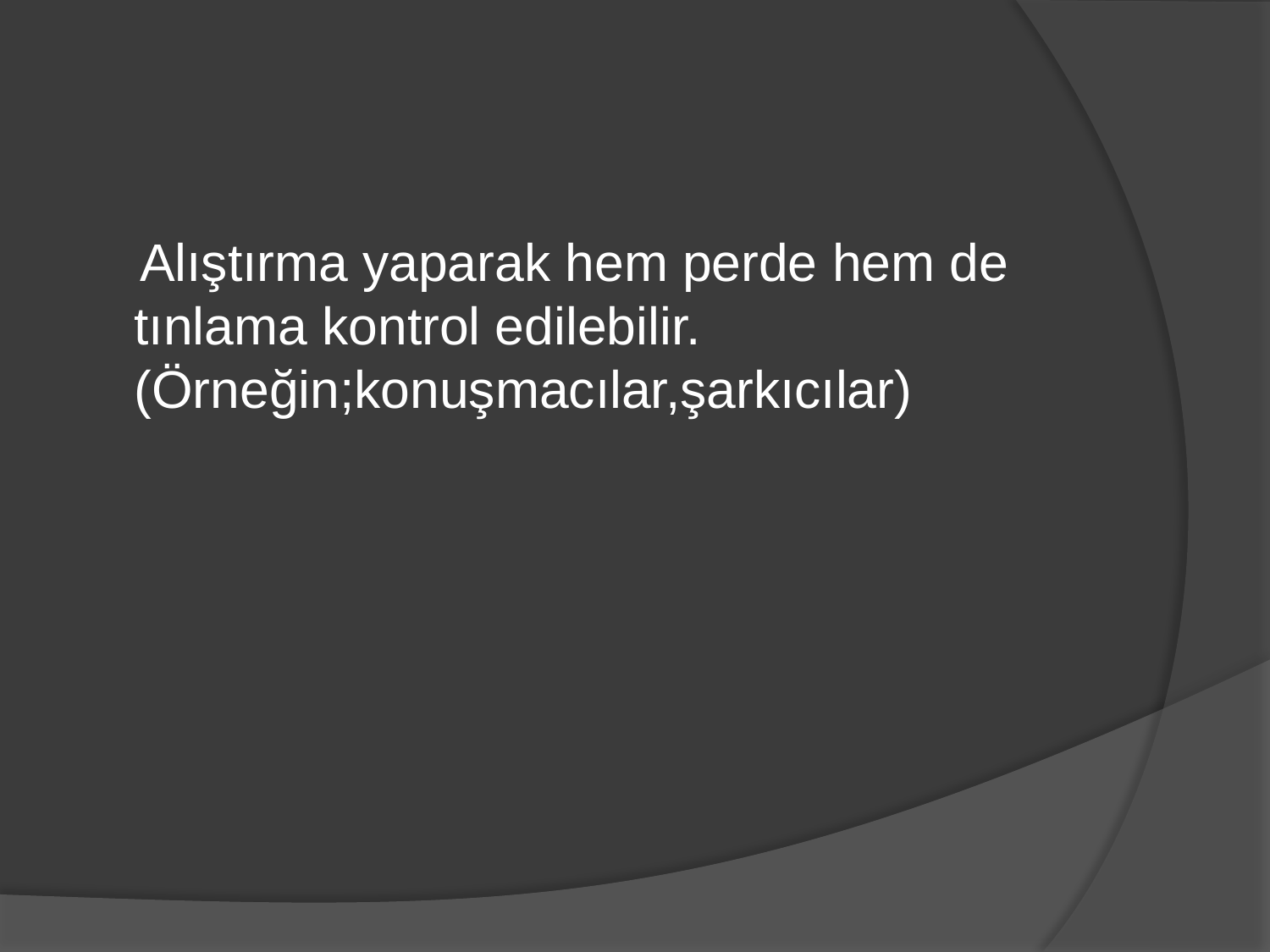

#
    Alıştırma yaparak hem perde hem de tınlama kontrol edilebilir. (Örneğin;konuşmacılar,şarkıcılar)